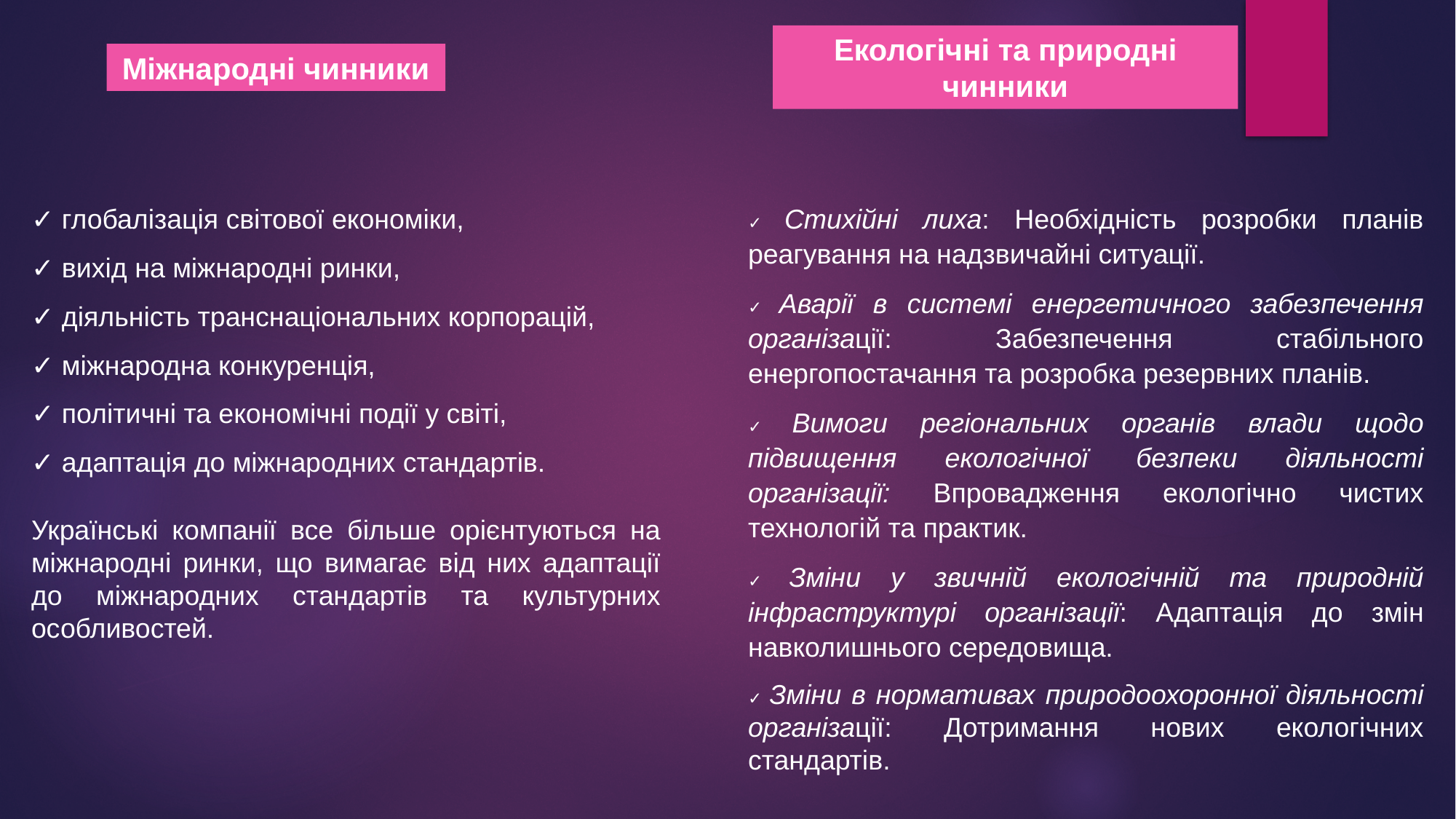

Екологічні та природні чинники
Міжнародні чинники
✓ глобалізація світової економіки,
✓ вихід на міжнародні ринки,
✓ діяльність транснаціональних корпорацій,
✓ міжнародна конкуренція,
✓ політичні та економічні події у світі,
✓ адаптація до міжнародних стандартів.

Українські компанії все більше орієнтуються на міжнародні ринки, що вимагає від них адаптації до міжнародних стандартів та культурних особливостей.
✓ Стихійні лиха: Необхідність розробки планів реагування на надзвичайні ситуації.
✓ Аварії в системі енергетичного забезпечення організації: Забезпечення стабільного енергопостачання та розробка резервних планів.
✓ Вимоги регіональних органів влади щодо підвищення екологічної безпеки діяльності організації: Впровадження екологічно чистих технологій та практик.
✓ Зміни у звичній екологічній та природній інфраструктурі організації: Адаптація до змін навколишнього середовища.
✓ Зміни в нормативах природоохоронної діяльності організації: Дотримання нових екологічних стандартів.